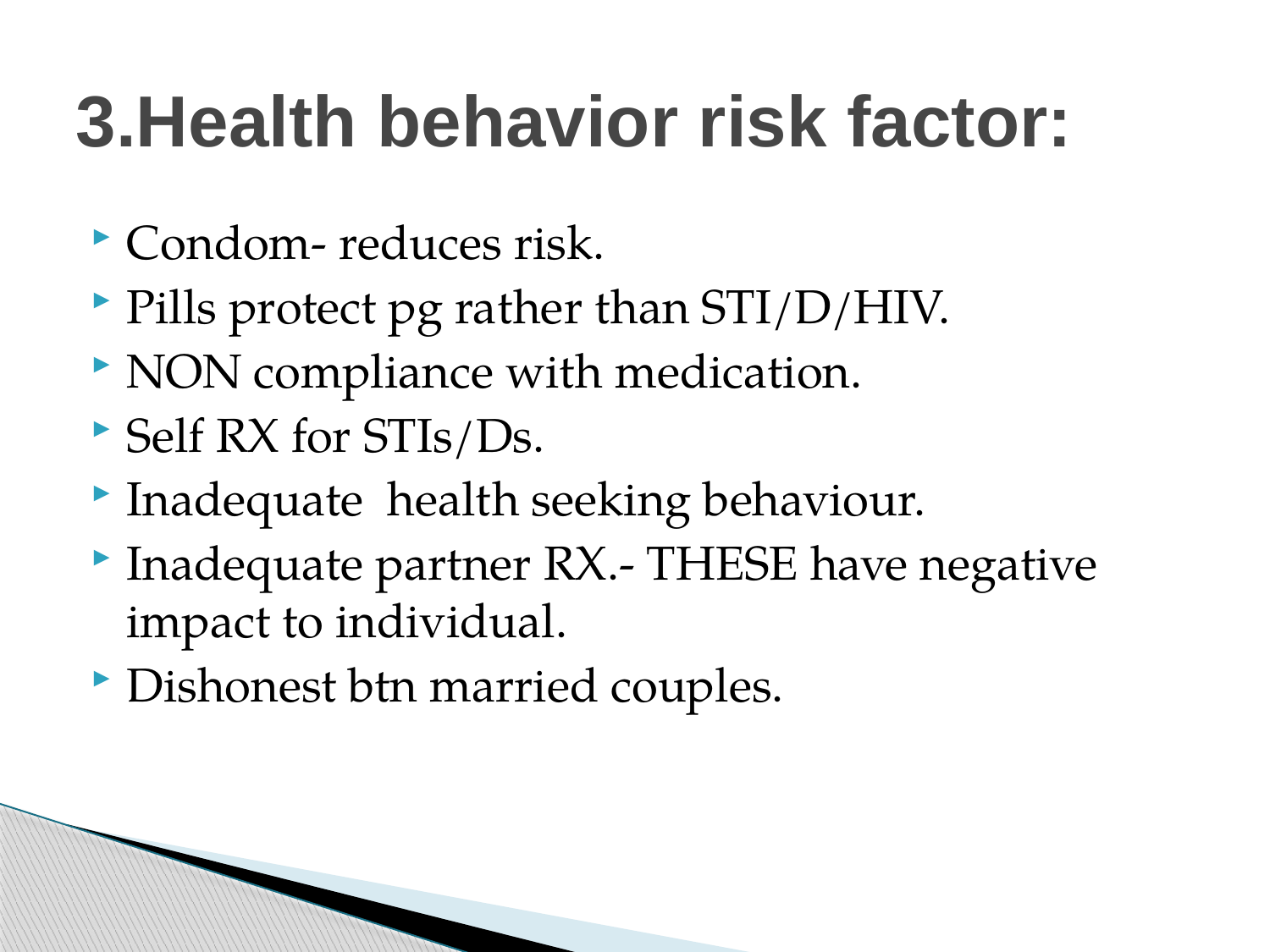

# 3.Health behavior risk factor:
Condom- reduces risk.
Pills protect pg rather than STI/D/HIV.
NON compliance with medication.
Self RX for STIs/Ds.
Inadequate  health seeking behaviour.
Inadequate partner RX.- THESE have negative impact to individual.
Dishonest btn married couples.